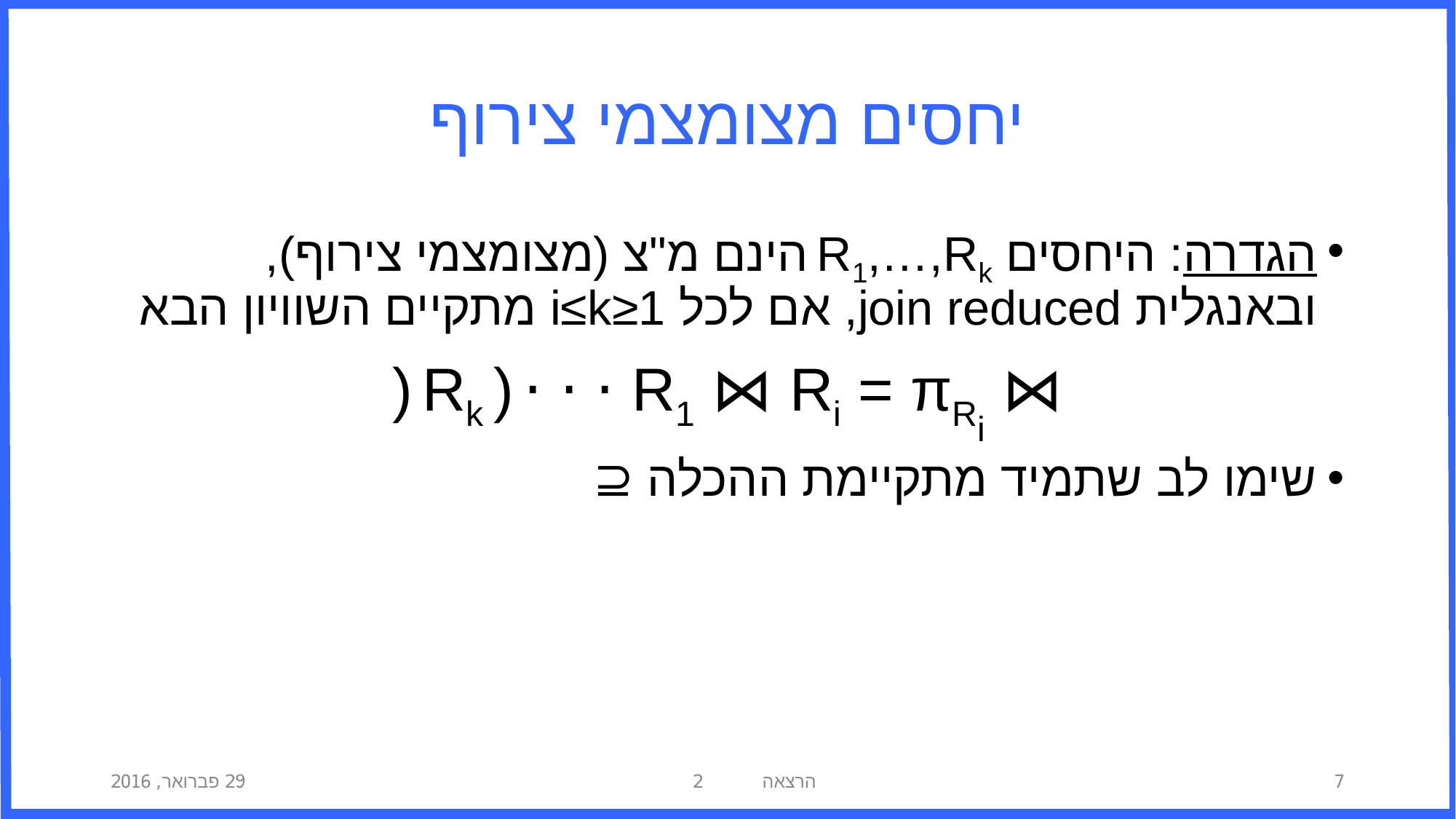

# יחסים מצומצמי צירוף
הגדרה: היחסים R1,…,Rk הינם מ"צ (מצומצמי צירוף), ובאנגלית join reduced, אם לכל 1≤i≤k מתקיים השוויון הבא
⋈ Rk ) ⋅ ⋅ ⋅ R1 ⋈ Ri = πRi (
שימו לב שתמיד מתקיימת ההכלה ⊆
29 פברואר, 2016
הרצאה 2
7